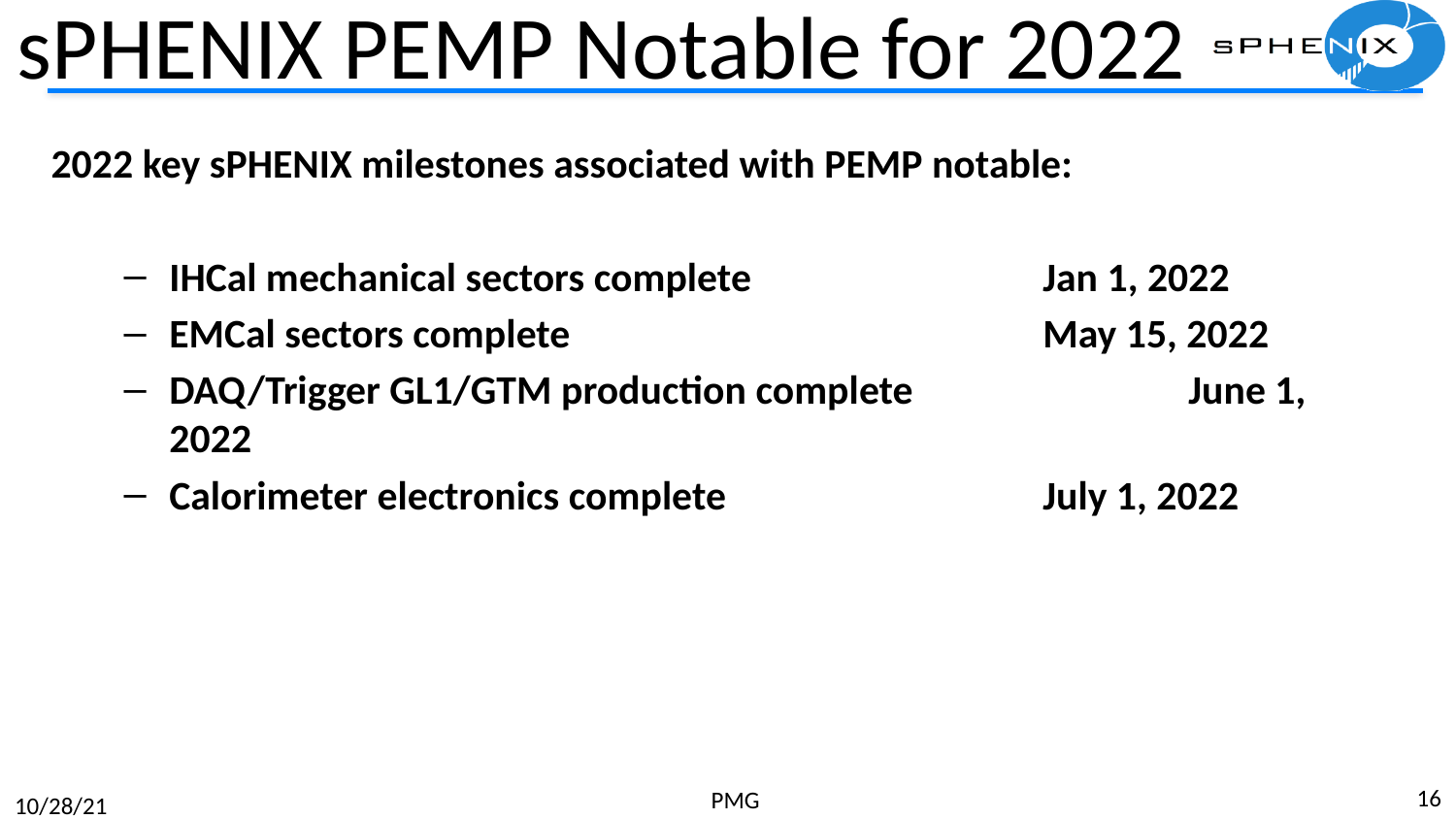

# sPHENIX PEMP Notable for 2022
2022 key sPHENIX milestones associated with PEMP notable:

IHCal mechanical sectors complete    		Jan 1, 2022
EMCal sectors complete	    		 	May 15, 2022
DAQ/Trigger GL1/GTM production complete 		June 1, 2022
Calorimeter electronics complete      		July 1, 2022

16
PMG
10/28/21